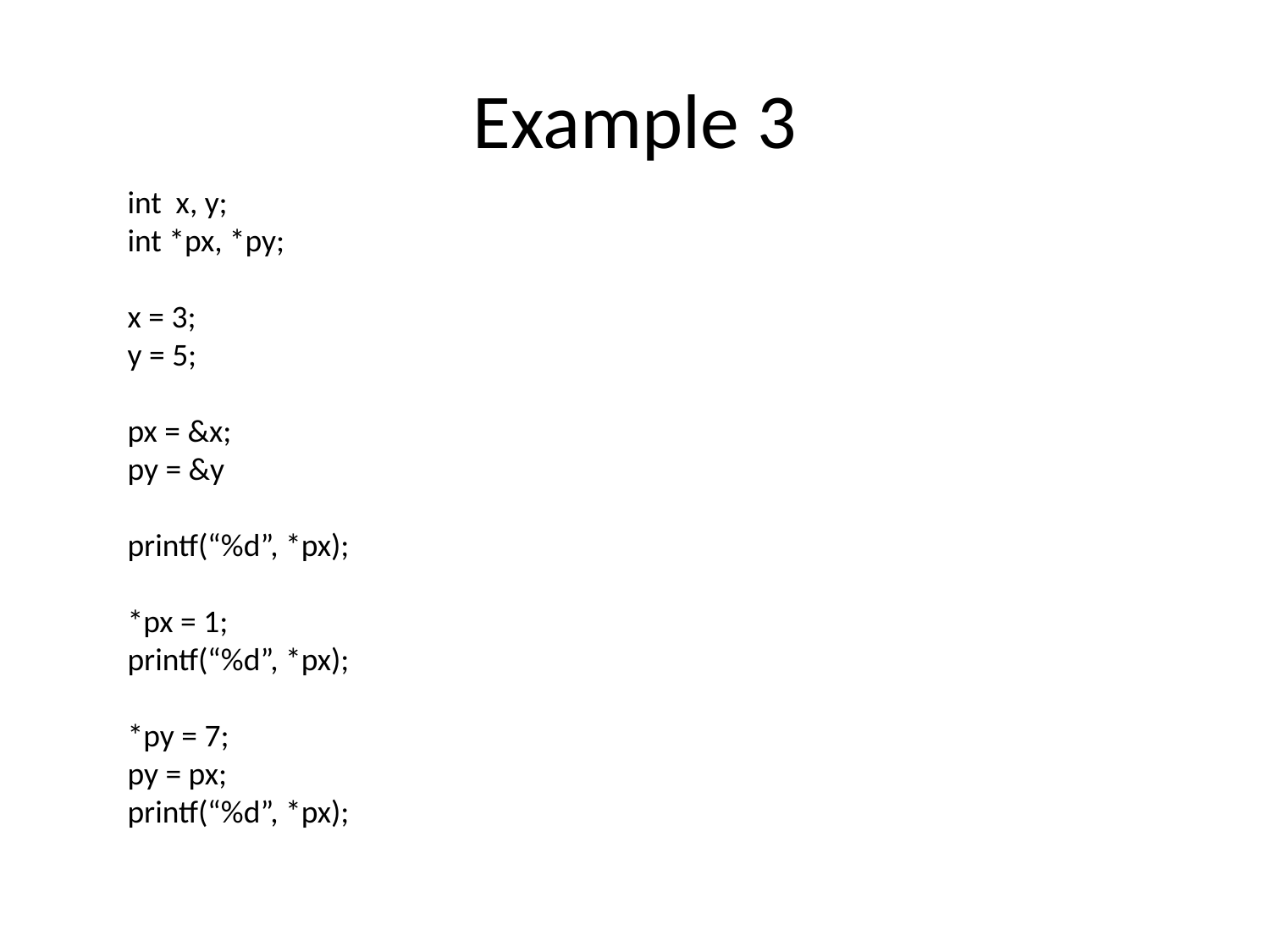

# Example 3
int  x, y;
int *px, *py;

x = 3;
y = 5;

px = &x;
py = &y

printf(“%d”, *px);

*px = 1;
printf(“%d”, *px);

*py = 7;
py = px;
printf(“%d”, *px);